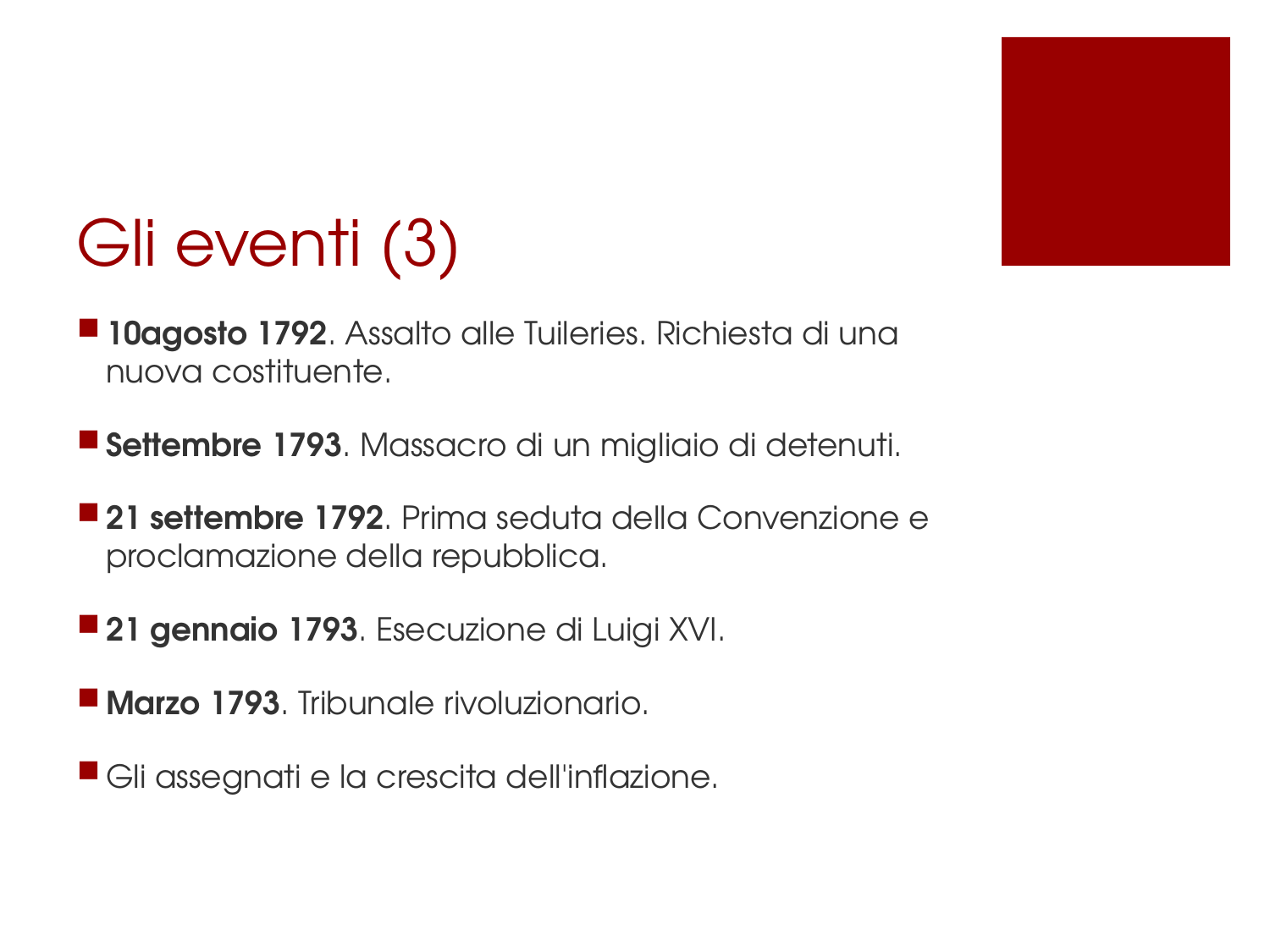

# Gli eventi (3)
10agosto 1792. Assalto alle Tuileries. Richiesta di una nuova costituente.
Settembre 1793. Massacro di un migliaio di detenuti.
21 settembre 1792. Prima seduta della Convenzione e proclamazione della repubblica.
21 gennaio 1793. Esecuzione di Luigi XVI.
Marzo 1793. Tribunale rivoluzionario.
Gli assegnati e la crescita dell'inflazione.